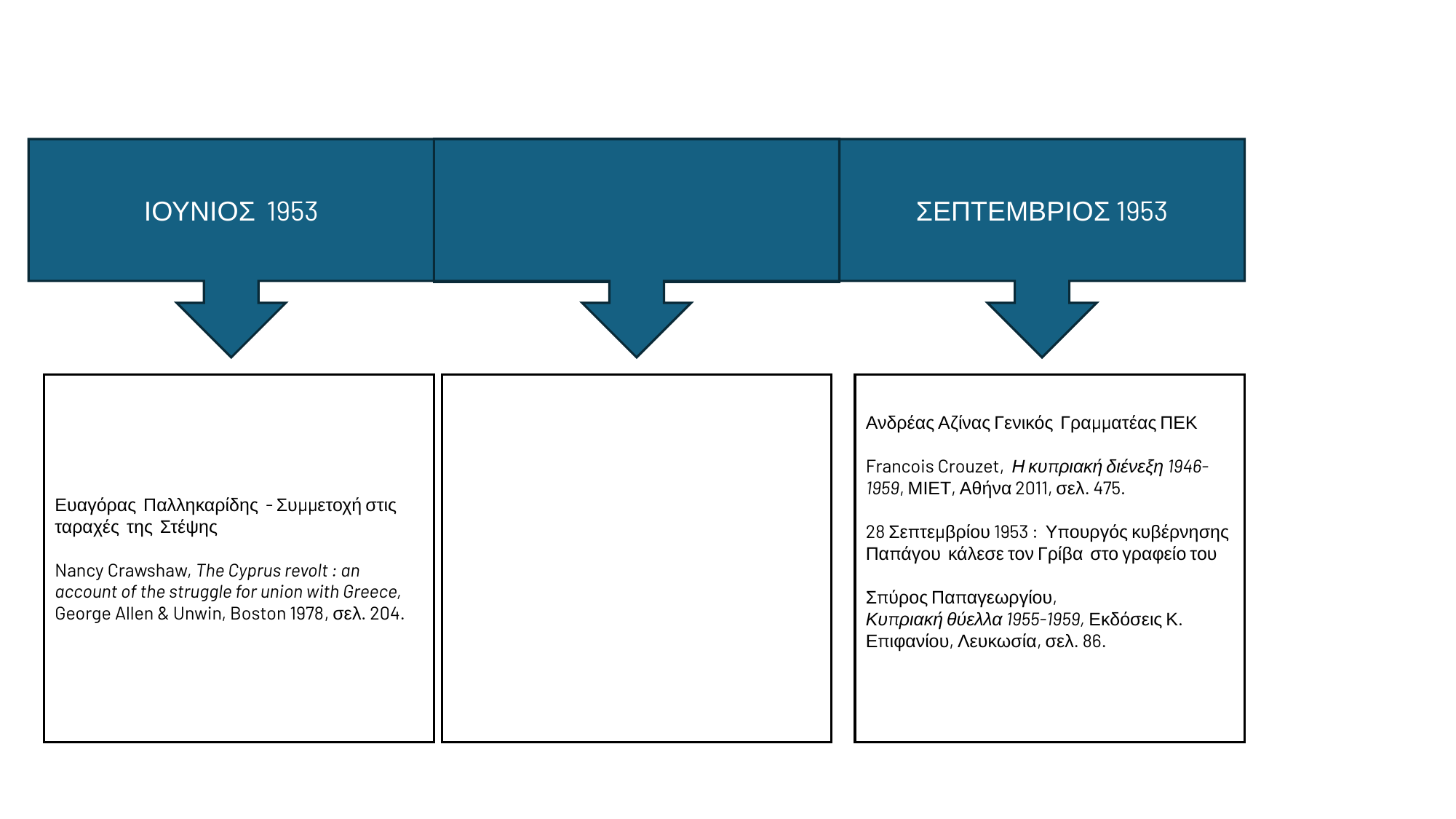

ΙΟΥΝΙΟΣ  1953

ΣΕΠΤΕΜΒΡΙΟΣ 1953

Ευαγόρας  Παλληκαρίδης  - Συμμετοχή στις  ταραχές  της  Στέψης

Nancy Crawshaw, The Cyprus revolt : an account of the struggle for union with Greece,  George Allen & Unwin, Boston 1978, σελ. 204.

Ανδρέας Αζίνας Γενικός  Γραμματέας ΠΕΚ

Francois Crouzet,  Η κυπριακή διένεξη 1946-1959, ΜΙΕΤ, Αθήνα 2011, σελ. 475.

28 Σεπτεμβρίου 1953 :  Υπουργός κυβέρνησης  Παπάγου  κάλεσε τον Γρίβα  στο γραφείο του

Σπύρος Παπαγεωργίου, Κυπριακή θύελλα 1955-1959, Εκδόσεις Κ. Επιφανίου, Λευκωσία, σελ. 86.